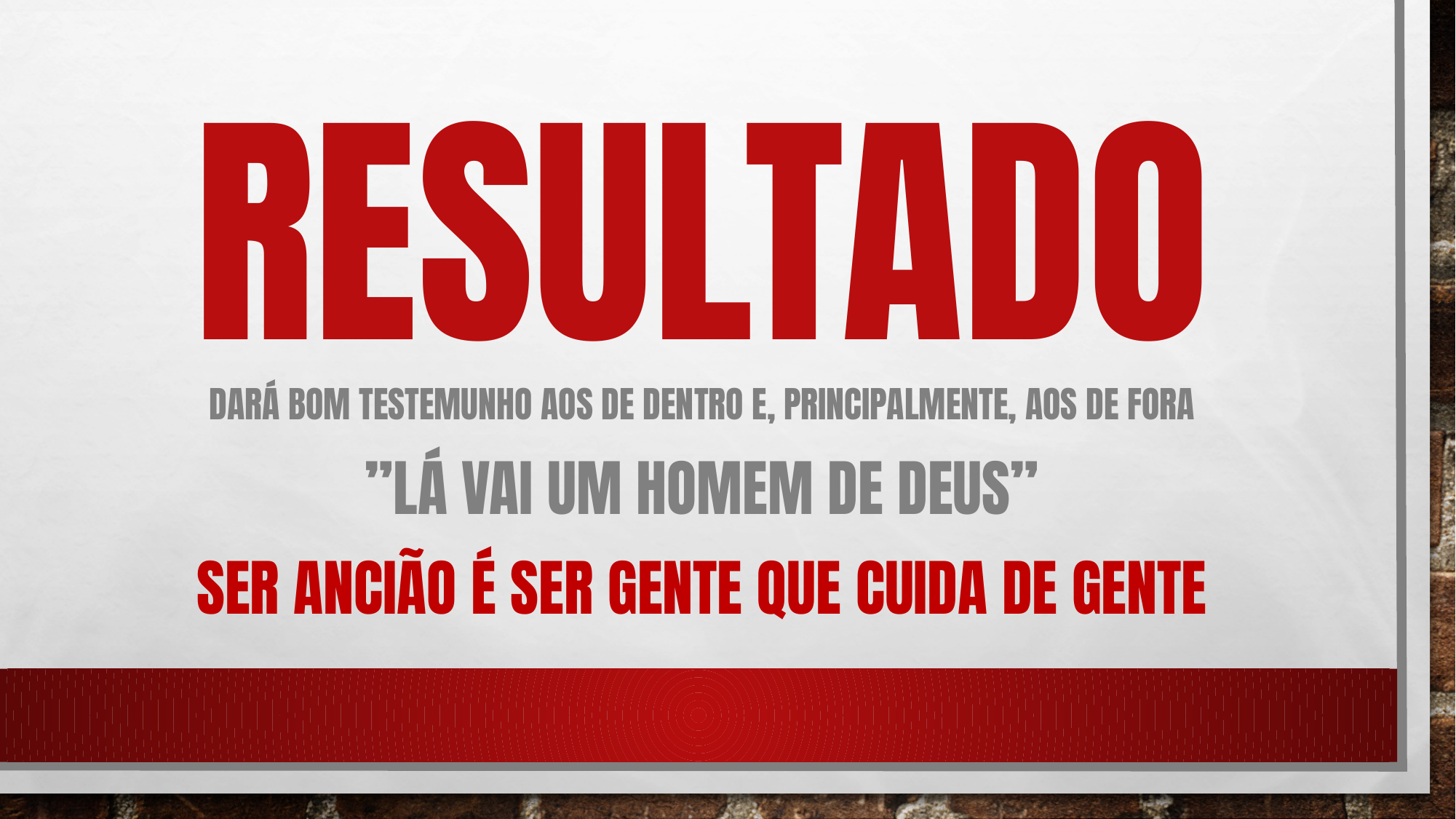

# Resultado
dará bom testemunho aos de dentro e, principalmente, aos de fora
”Lá vai um homem de Deus”
Ser Ancião é ser gente que cuida de gente